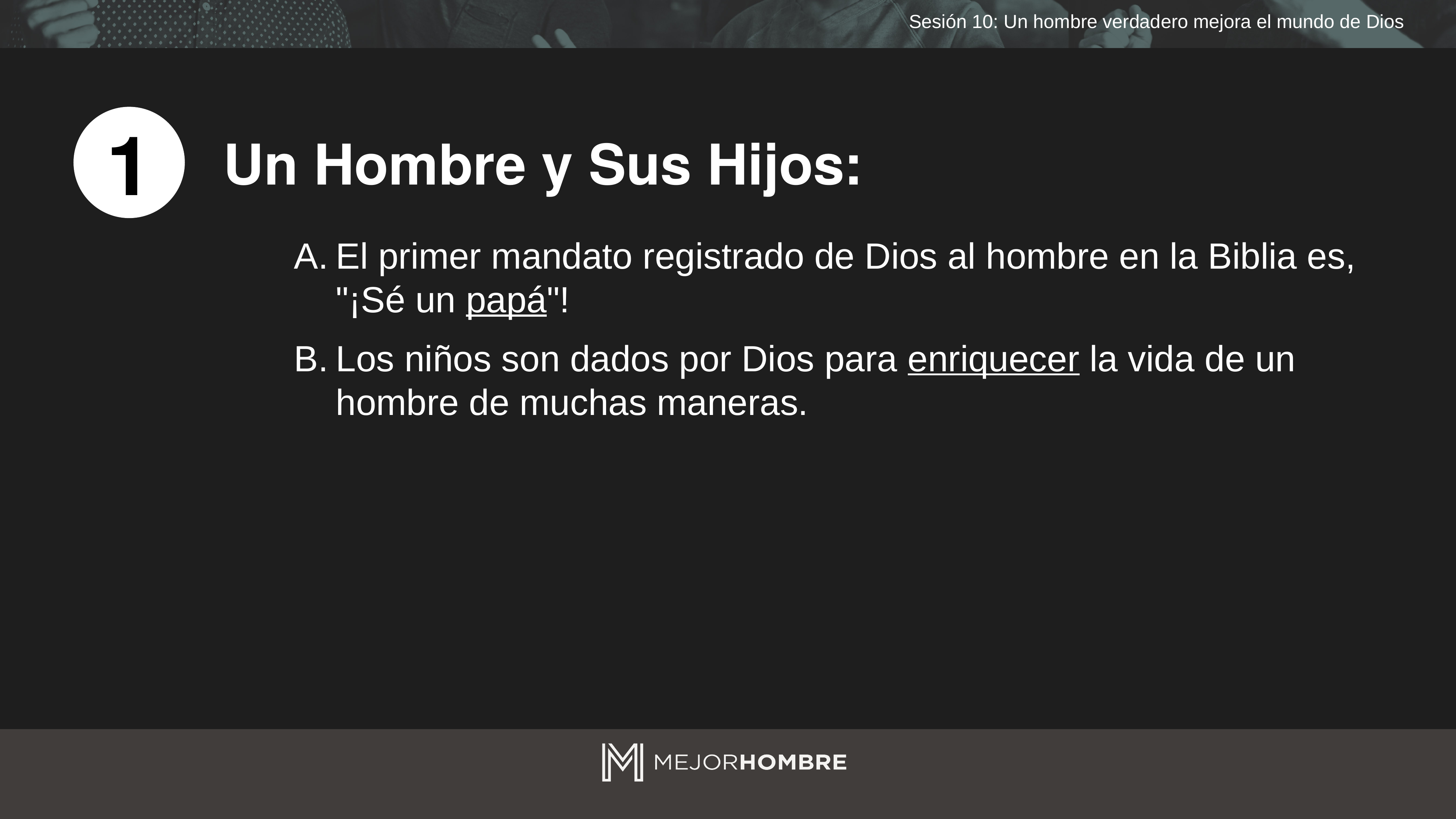

1
Un Hombre y Sus Hijos:
El primer mandato registrado de Dios al hombre en la Biblia es, "¡Sé un papá"!
Los niños son dados por Dios para enriquecer la vida de un hombre de muchas maneras.